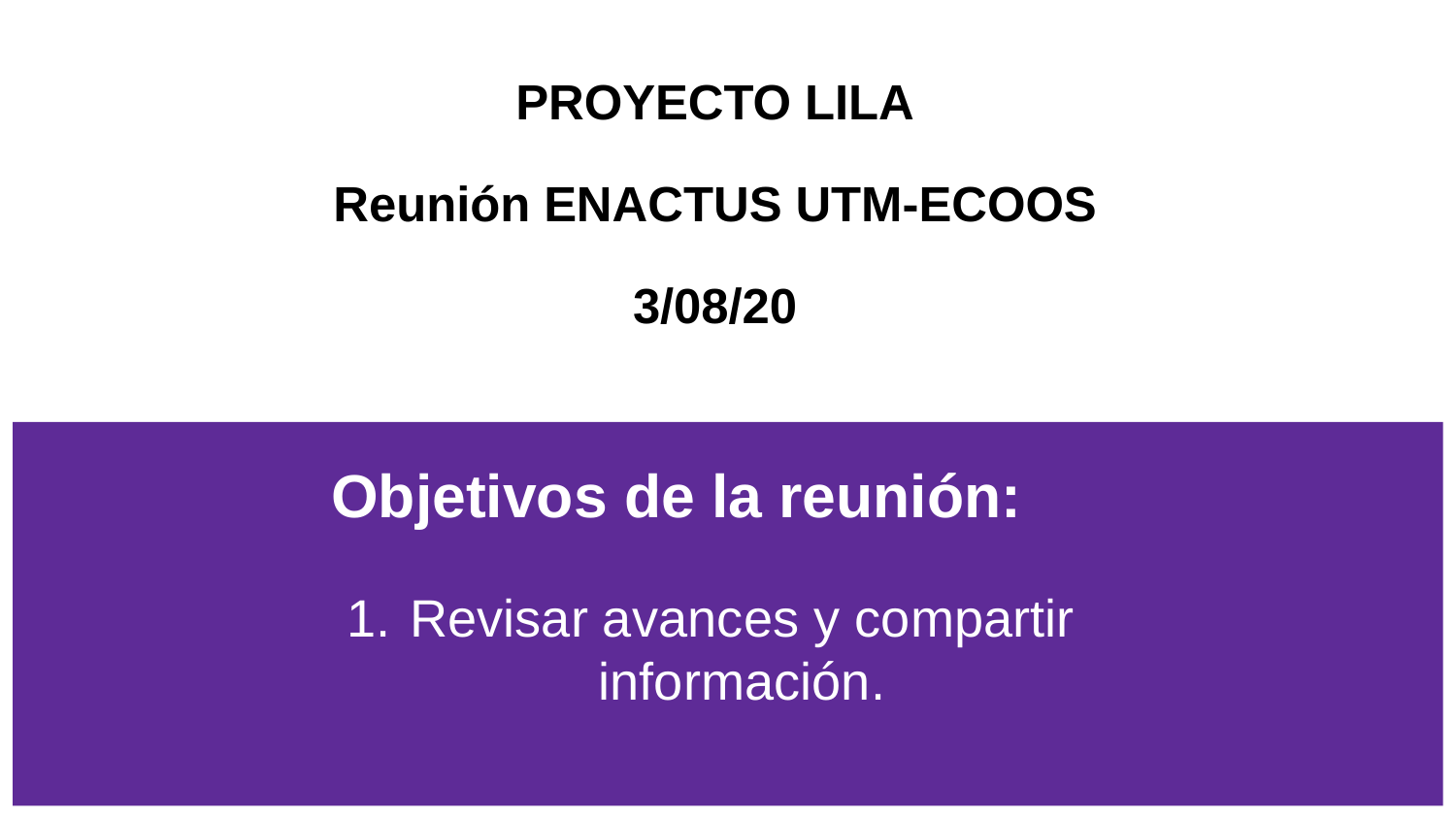

PROYECTO LILA
Reunión ENACTUS UTM-ECOOS
3/08/20
Objetivos de la reunión:
Revisar avances y compartir información.